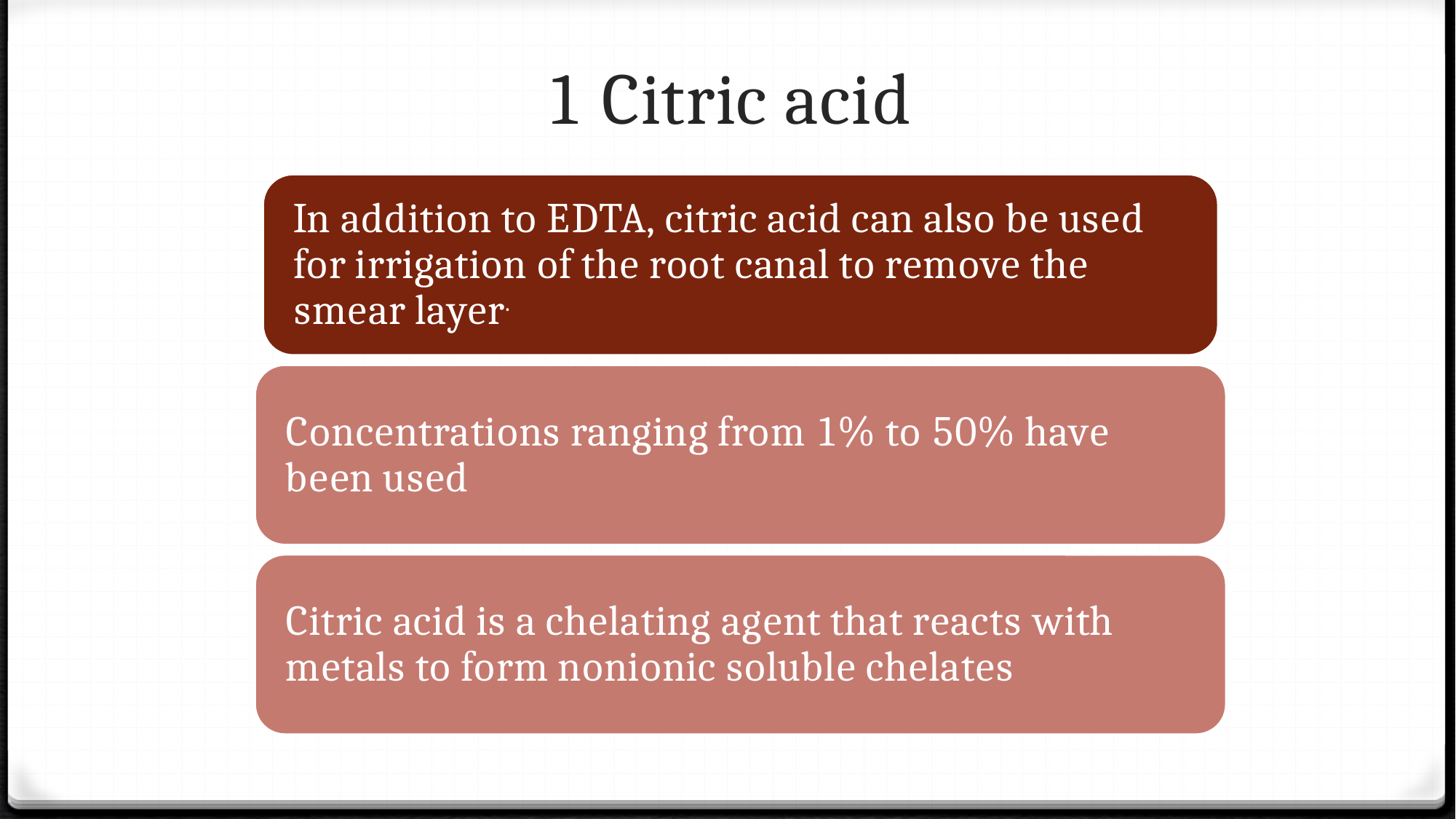

# 1 Citric acid
In addition to EDTA, citric acid can also be used for irrigation of the root canal to remove the smear layer.
Concentrations ranging from 1% to 50% have been used
Citric acid is a chelating agent that reacts with metals to form nonionic soluble chelates